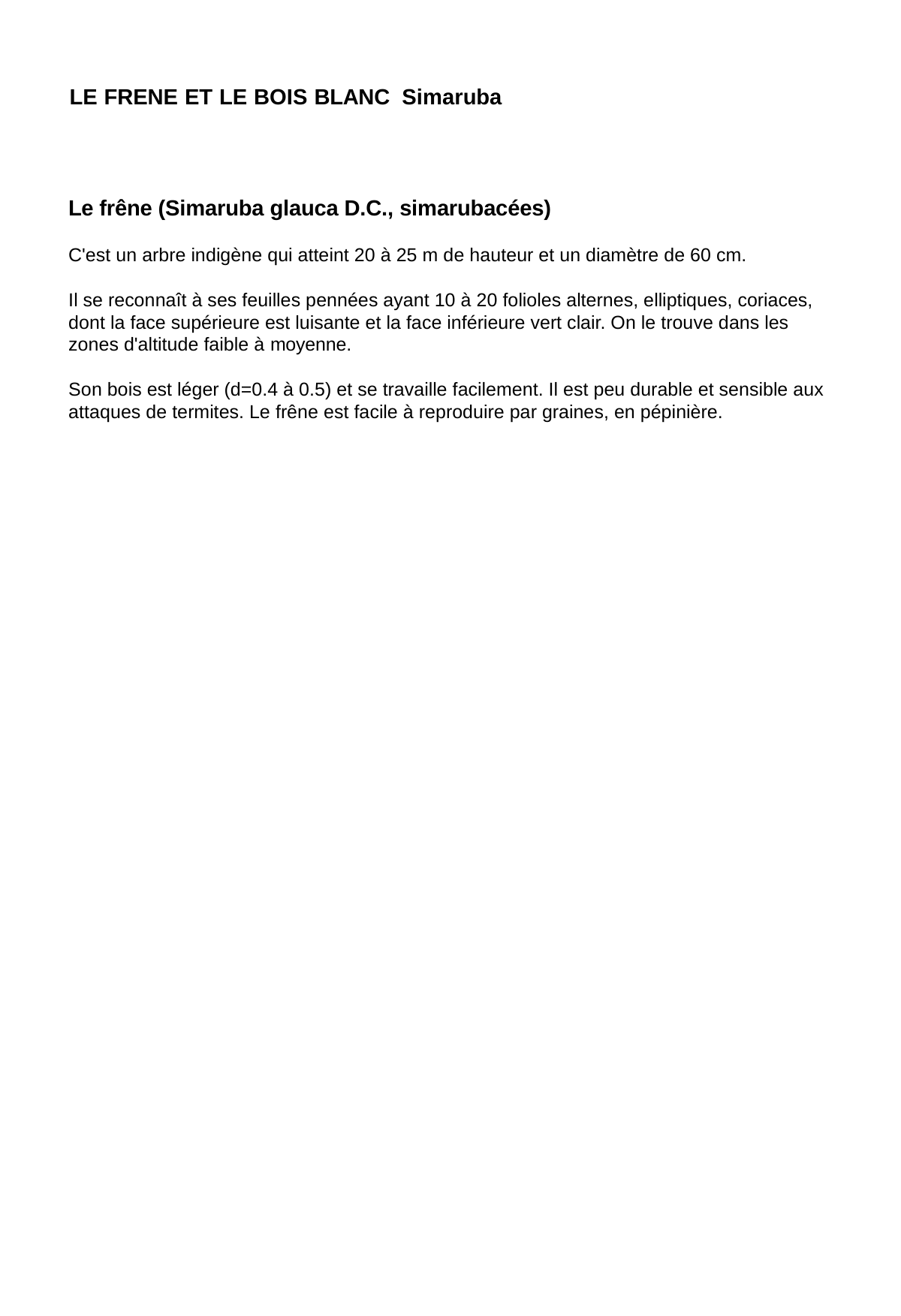

LE FRENE ET LE BOIS BLANC  Simaruba
Le frêne (Simaruba glauca D.C., simarubacées)

C'est un arbre indigène qui atteint 20 à 25 m de hauteur et un diamètre de 60 cm.

Il se reconnaît à ses feuilles pennées ayant 10 à 20 folioles alternes, elliptiques, coriaces, dont la face supérieure est luisante et la face inférieure vert clair. On le trouve dans les zones d'altitude faible à moyenne.

Son bois est léger (d=0.4 à 0.5) et se travaille facilement. Il est peu durable et sensible aux attaques de termites. Le frêne est facile à reproduire par graines, en pépinière.